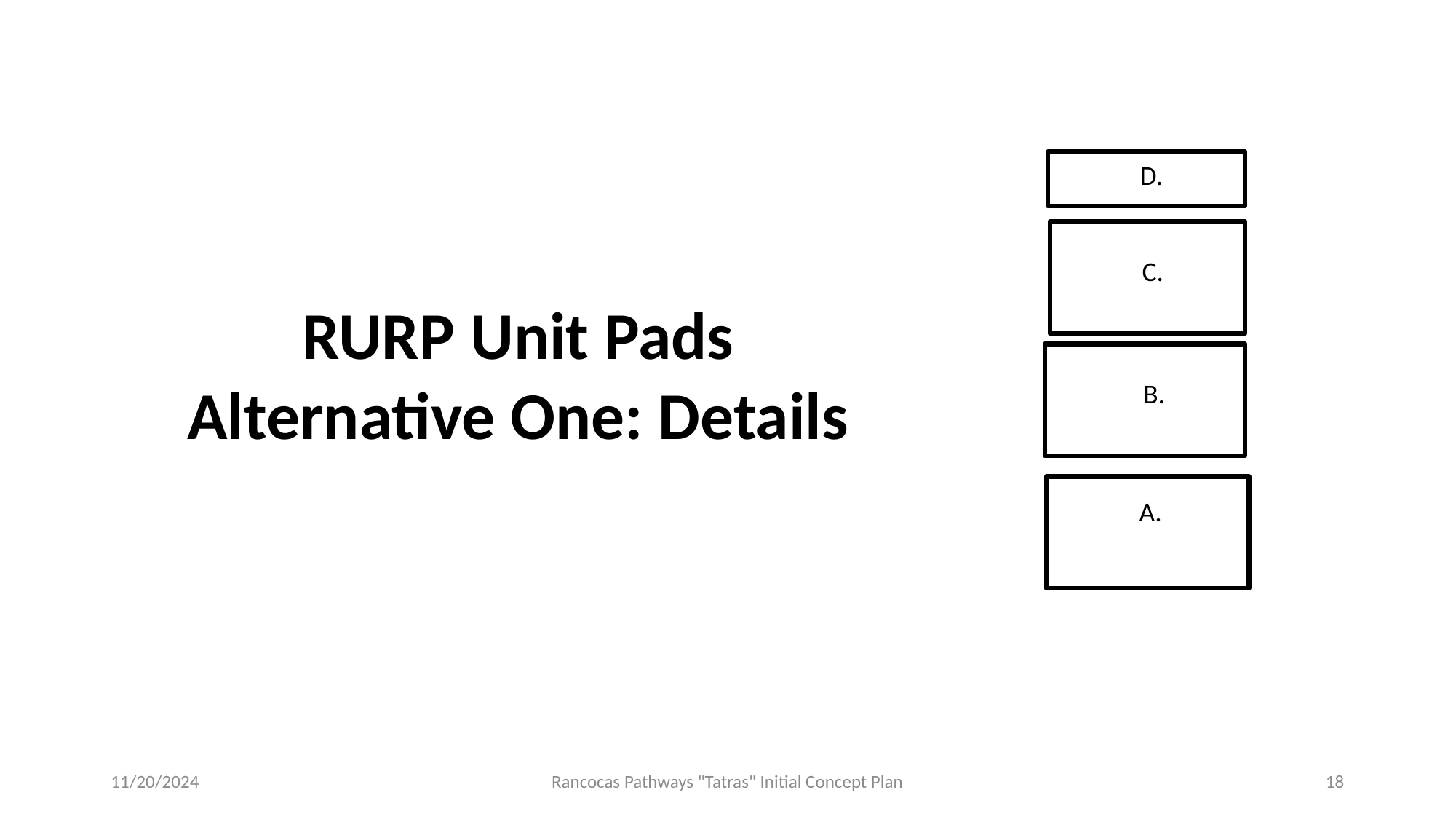

D.

RURP Unit Pads
Alternative One: Details

C.

      B.

A.
11/20/2024
Rancocas Pathways "Tatras" Initial Concept Plan
18